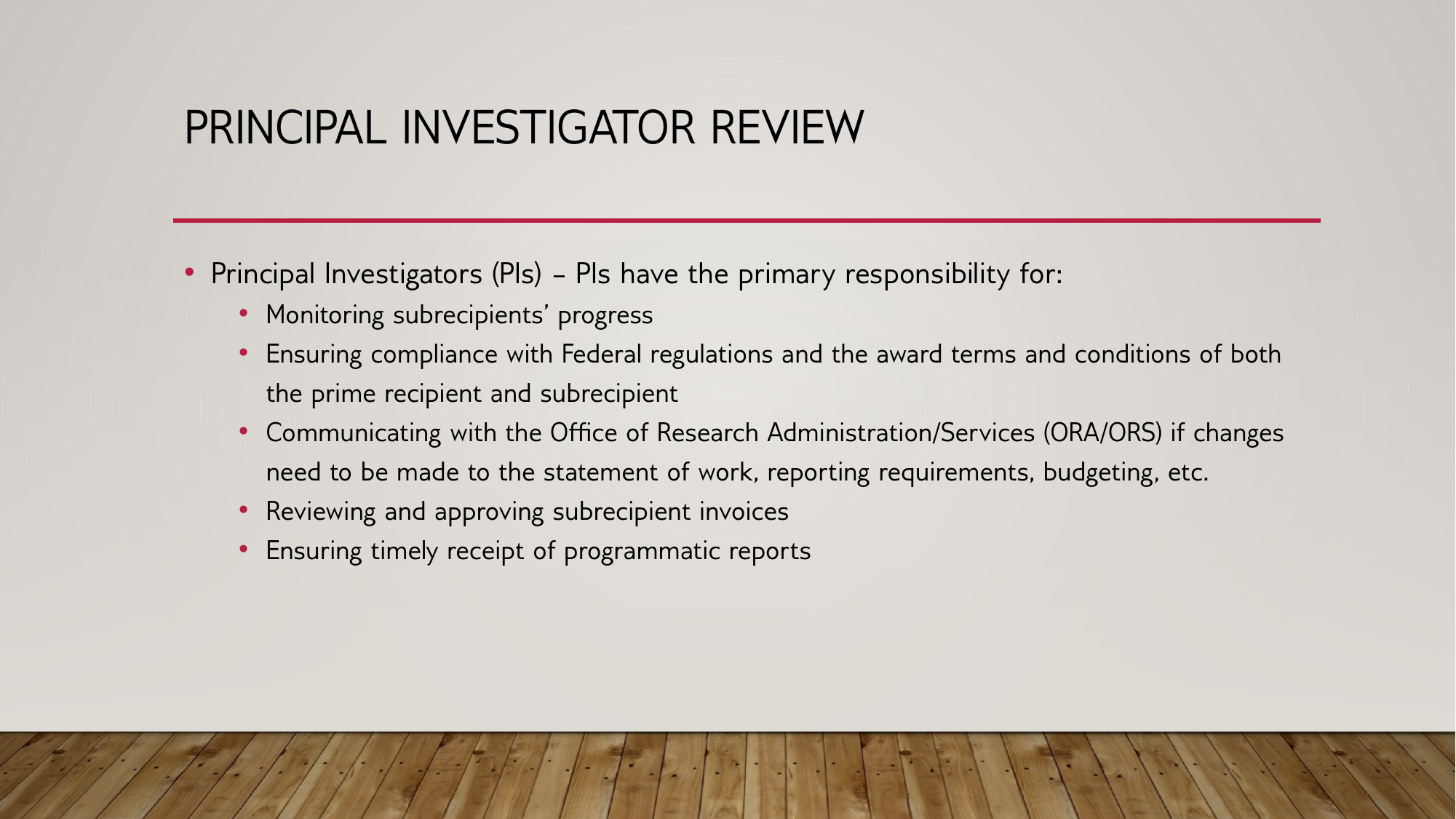

# Principal investigator review
Principal Investigators (PIs) – PIs have the primary responsibility for:
Monitoring subrecipients’ progress
Ensuring compliance with Federal regulations and the award terms and conditions of both the prime recipient and subrecipient
Communicating with the Office of Research Administration/Services (ORA/ORS) if changes need to be made to the statement of work, reporting requirements, budgeting, etc.
Reviewing and approving subrecipient invoices
Ensuring timely receipt of programmatic reports